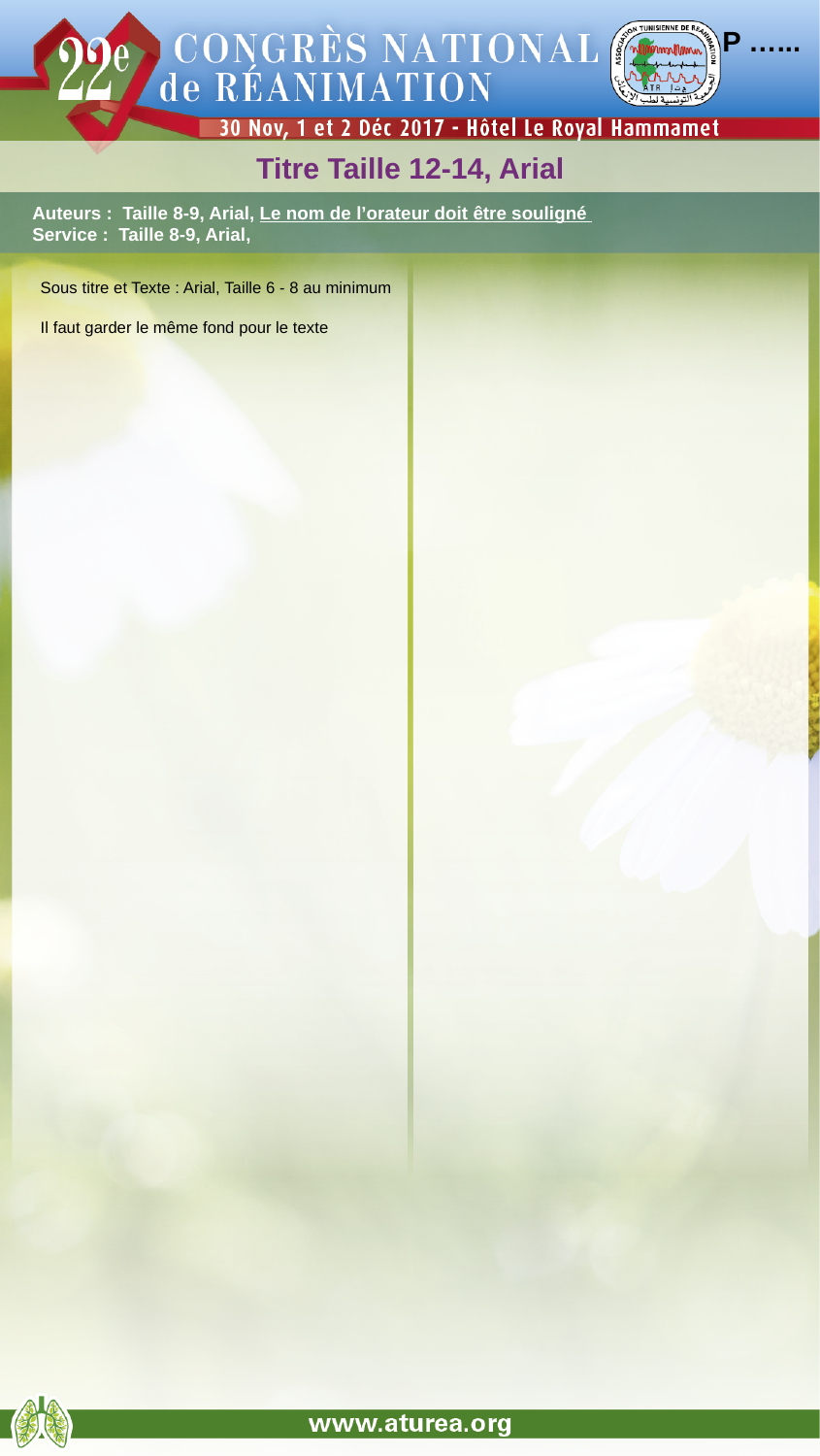

P …...
# Titre Taille 12-14, Arial
Auteurs :  Taille 8-9, Arial, Le nom de l’orateur doit être souligné
Service :  Taille 8-9, Arial,
Sous titre et Texte : Arial, Taille 6 - 8 au minimum
Il faut garder le même fond pour le texte